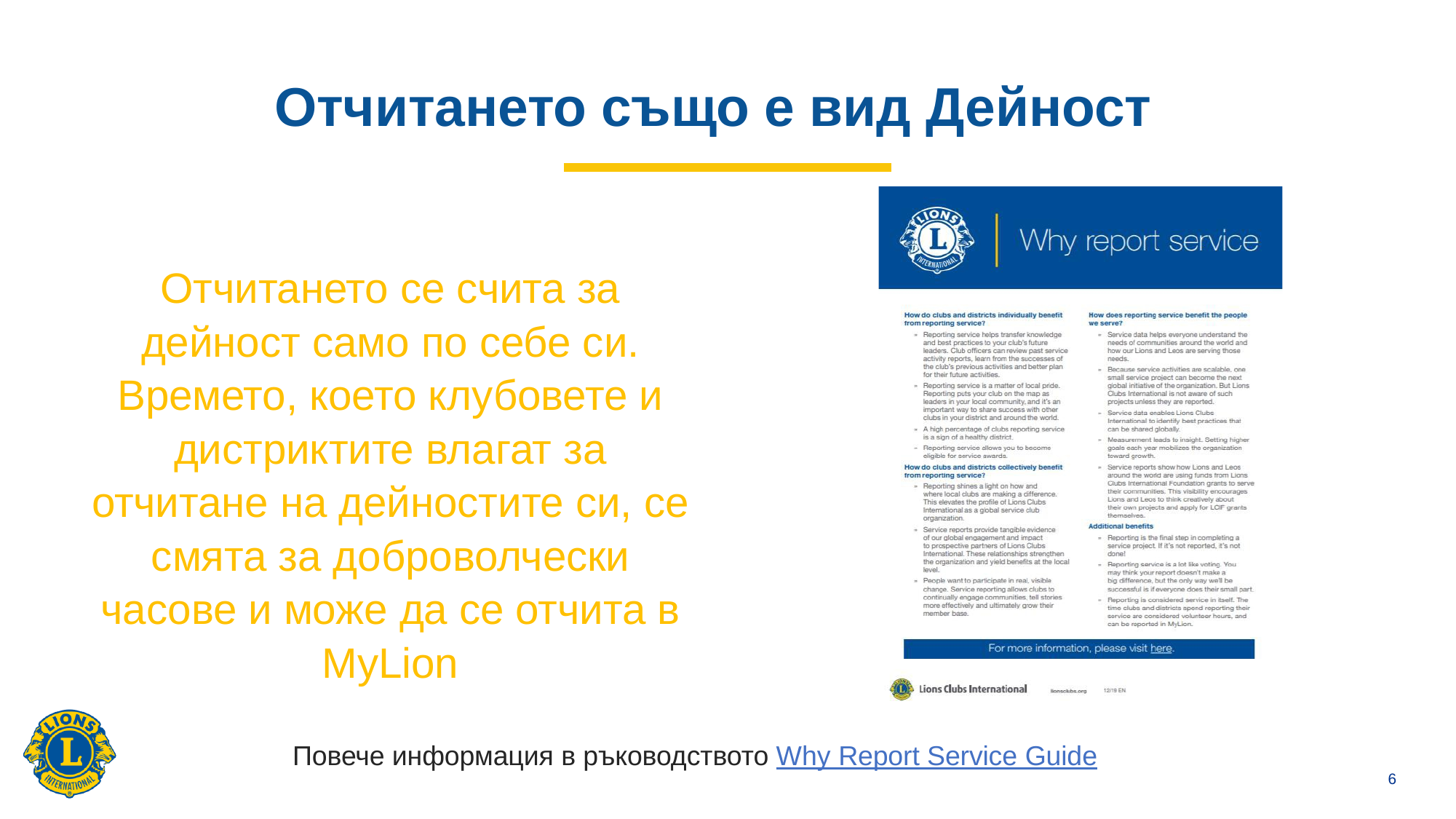

# Отчитането също е вид Дейност

Отчитането се счита за дейност само по себе си. Времето, което клубовете и дистриктите влагат за отчитане на дейностите си, се смята за доброволчески часове и може да се отчита в MyLion

Повече информация в ръководството Why Report Service Guide
6